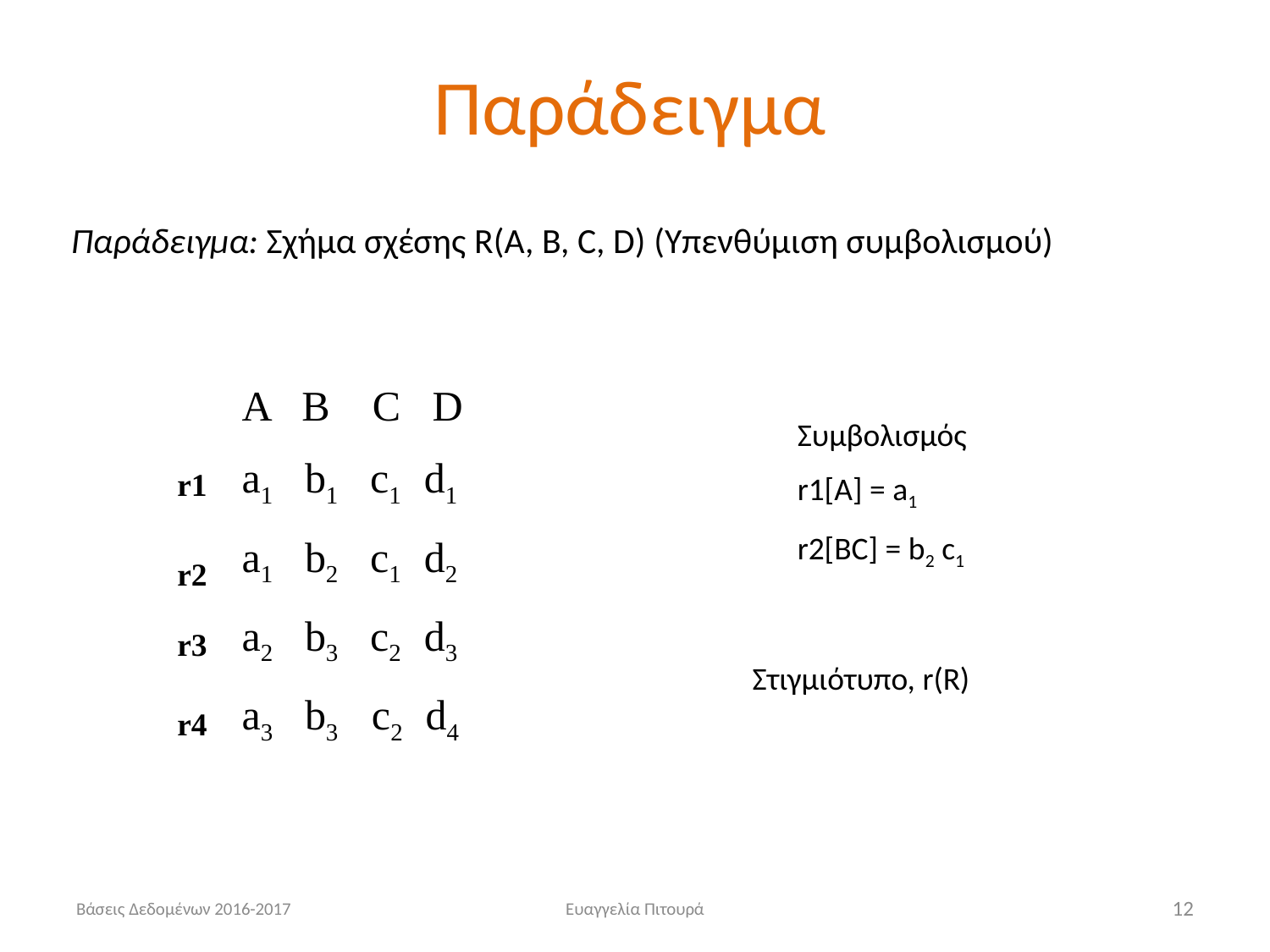

# Παράδειγμα
Παράδειγμα: Σχήμα σχέσης R(A, B, C, D) (Υπενθύμιση συμβολισμού)
Α   Β    C   D
a1   b1   c1   d1
a1   b2   c1   d2
a2   b3   c2   d3
a3   b3    c2   d4
Συμβολισμός
r1[A] = a1
r2[BC] = b2 c1
r1
r2
r3
Στιγμιότυπο, r(R)
r4
Βάσεις Δεδομένων 2016-2017
Ευαγγελία Πιτουρά
12